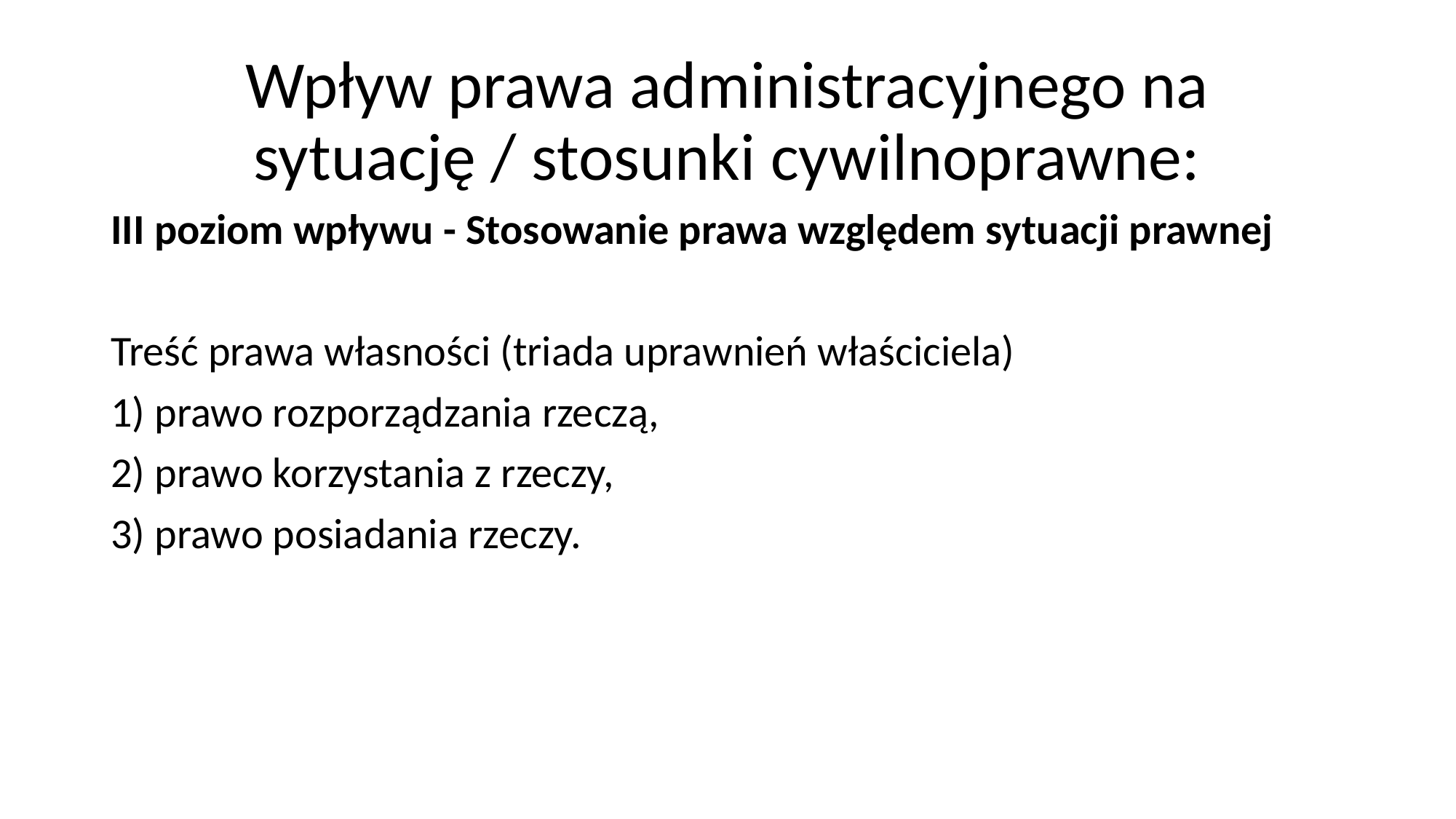

# Wpływ prawa administracyjnego na sytuację / stosunki cywilnoprawne:
III poziom wpływu - Stosowanie prawa względem sytuacji prawnej

Treść prawa własności (triada uprawnień właściciela)
1) prawo rozporządzania rzeczą,
2) prawo korzystania z rzeczy,
3) prawo posiadania rzeczy.